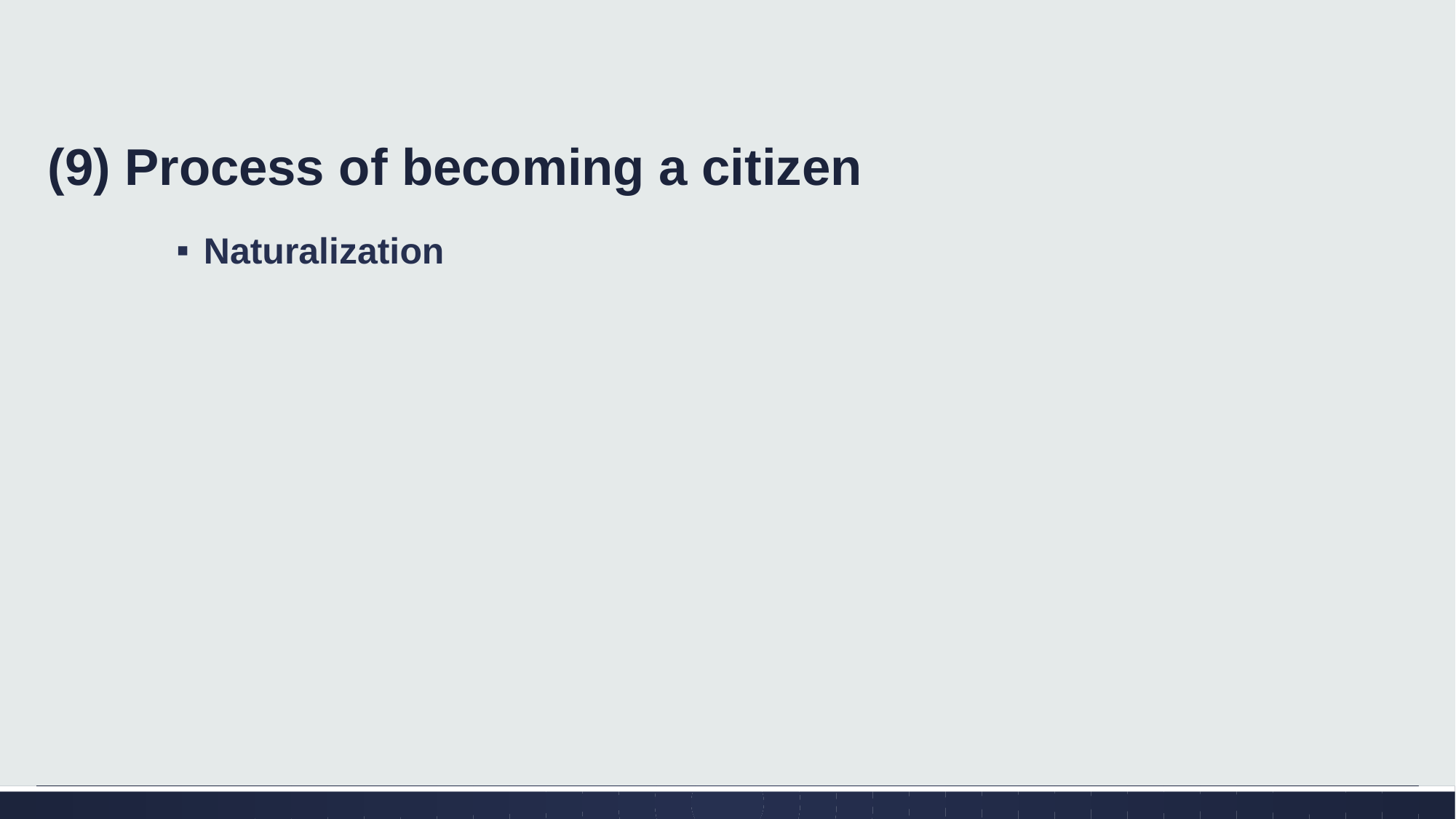

# (9) Process of becoming a citizen
Naturalization